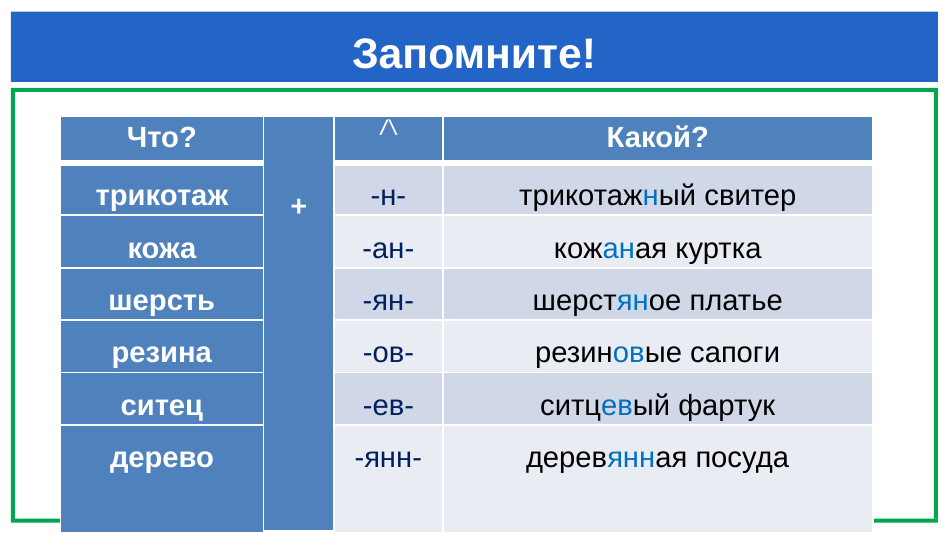

# Запомните!
| Что? | + | /\ | Какой? |
| --- | --- | --- | --- |
| трикотаж |  | -н- | трикотажный свитер |
| кожа |  | -ан- | кожаная куртка |
| шерсть |  | -ян- | шерстяное платье |
| резина |  | -ов- | резиновые сапоги |
| ситец |  | -ев- | ситцевый фартук |
| дерево |  | -янн- | деревянная посуда |